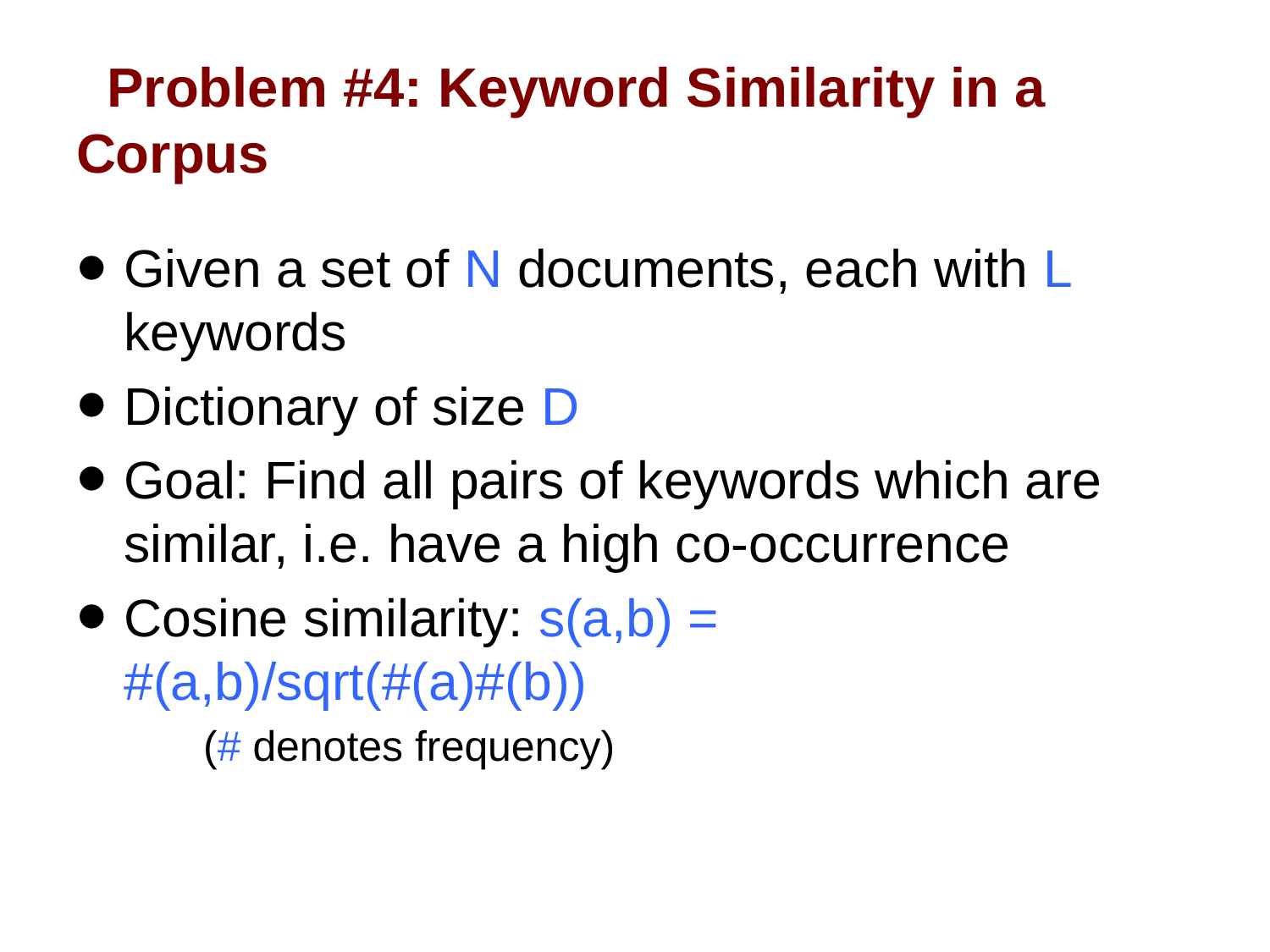

# Problem #4: Keyword Similarity in a Corpus
Given a set of N documents, each with L keywords
Dictionary of size D
Goal: Find all pairs of keywords which are similar, i.e. have a high co-occurrence
Cosine similarity: s(a,b) = #(a,b)/sqrt(#(a)#(b))
(# denotes frequency)